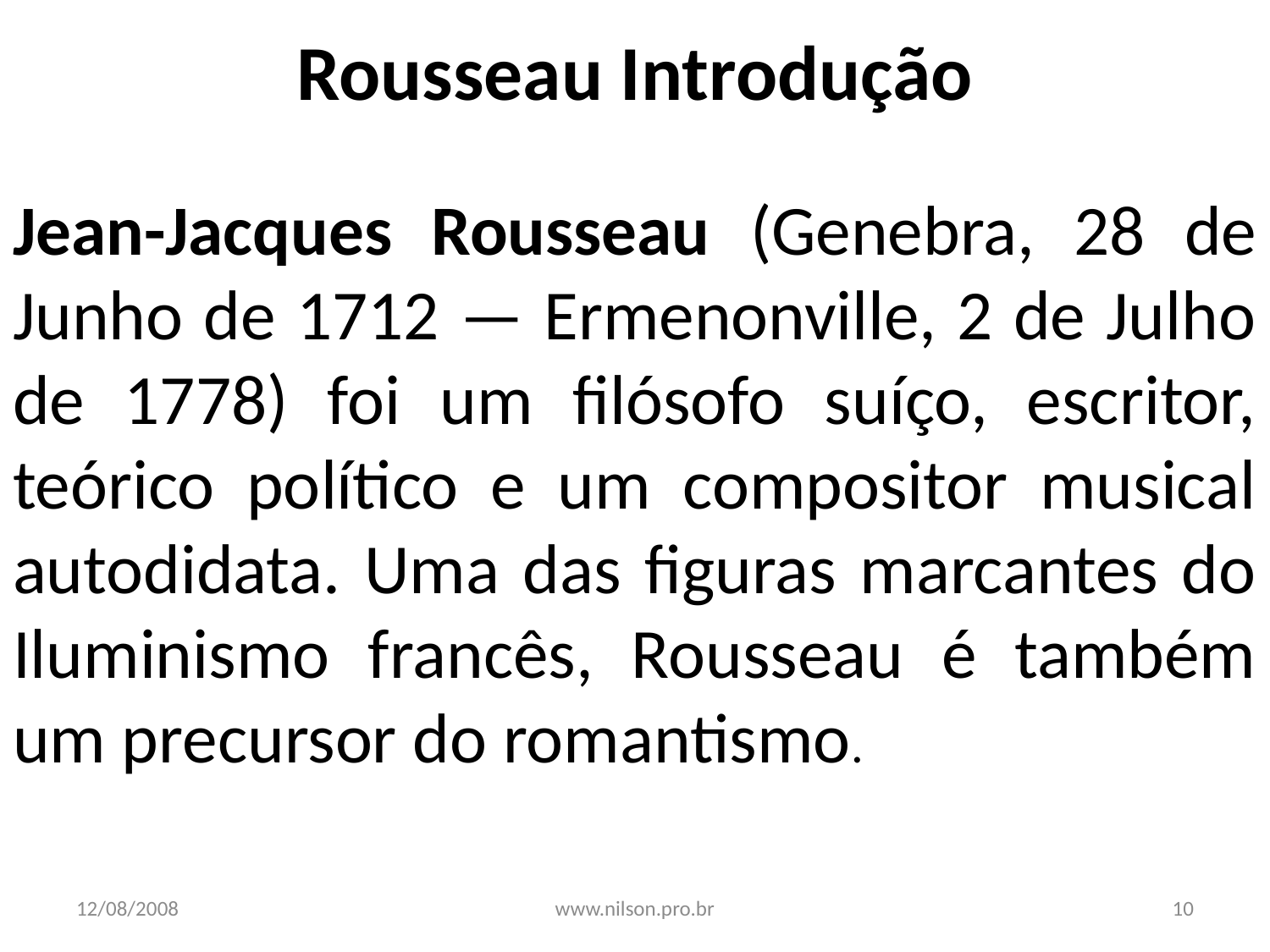

# Rousseau Introdução
Jean-Jacques Rousseau (Genebra, 28 de Junho de 1712 — Ermenonville, 2 de Julho de 1778) foi um filósofo suíço, escritor, teórico político e um compositor musical autodidata. Uma das figuras marcantes do Iluminismo francês, Rousseau é também um precursor do romantismo.
12/08/2008
www.nilson.pro.br
10